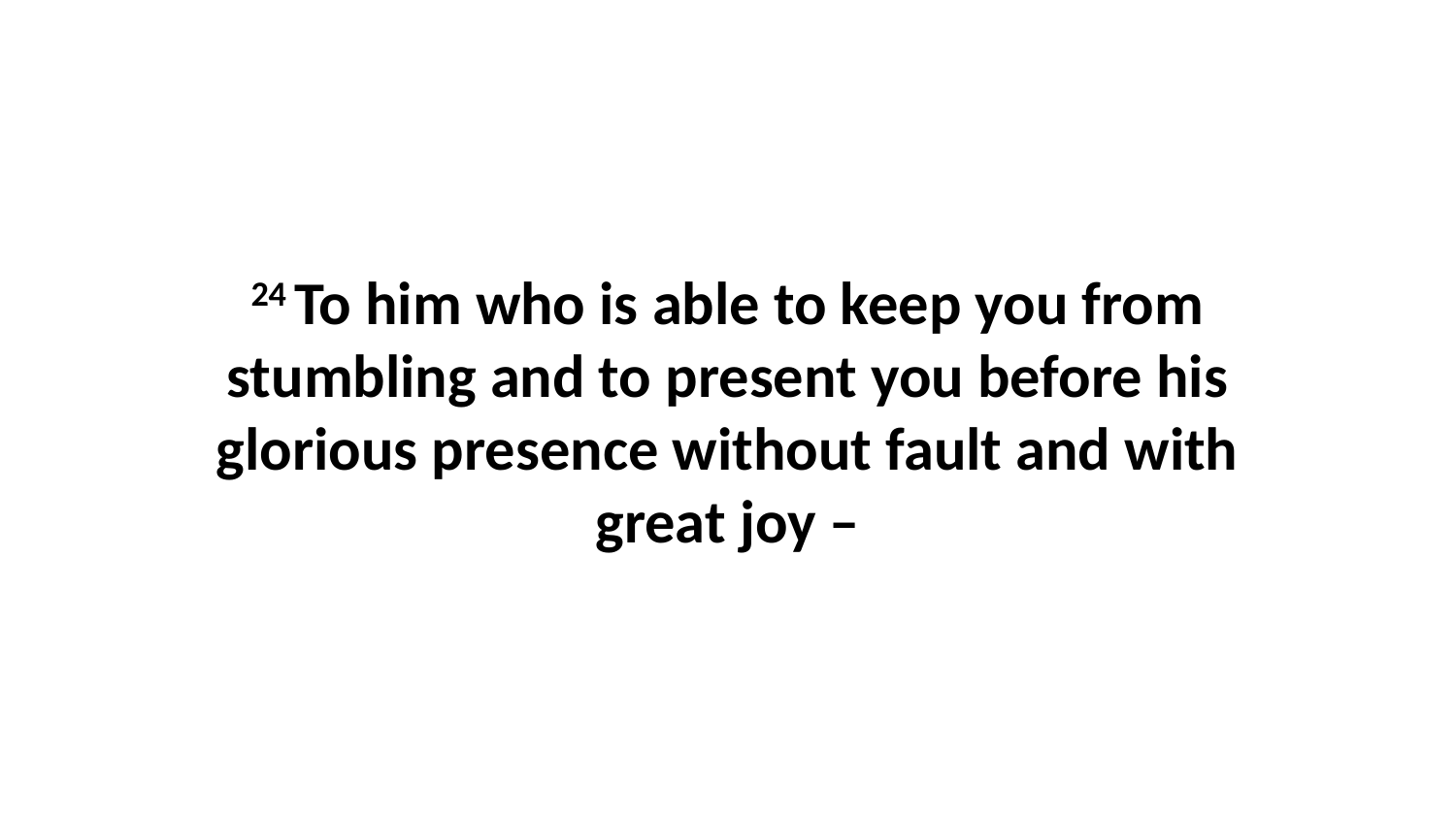

24 To him who is able to keep you from stumbling and to present you before his glorious presence without fault and with great joy –